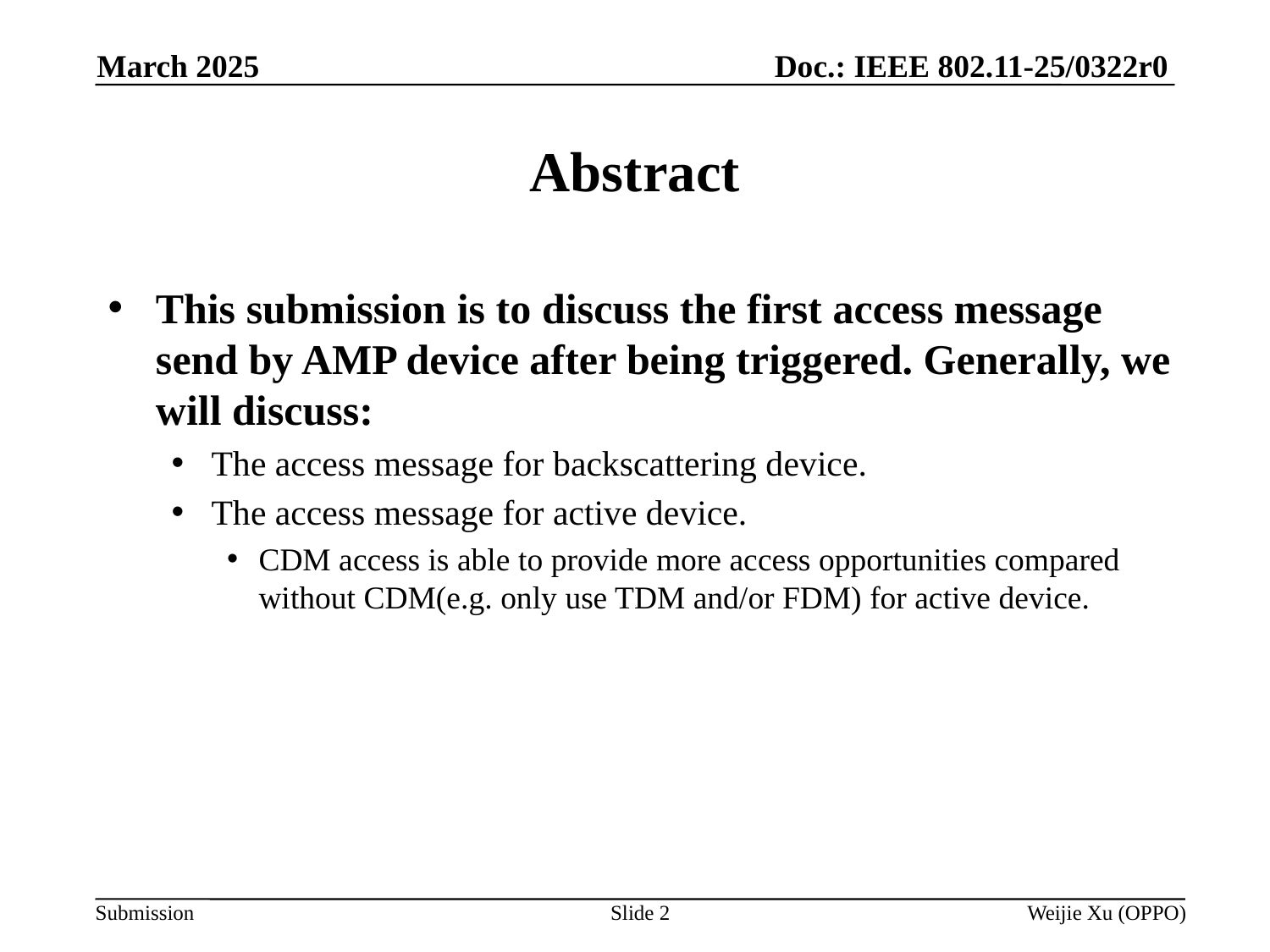

Doc.: IEEE 802.11-25/0322r0
March 2025
# Abstract
This submission is to discuss the first access message send by AMP device after being triggered. Generally, we will discuss:
The access message for backscattering device.
The access message for active device.
CDM access is able to provide more access opportunities compared without CDM(e.g. only use TDM and/or FDM) for active device.
Slide 2
Weijie Xu (OPPO)